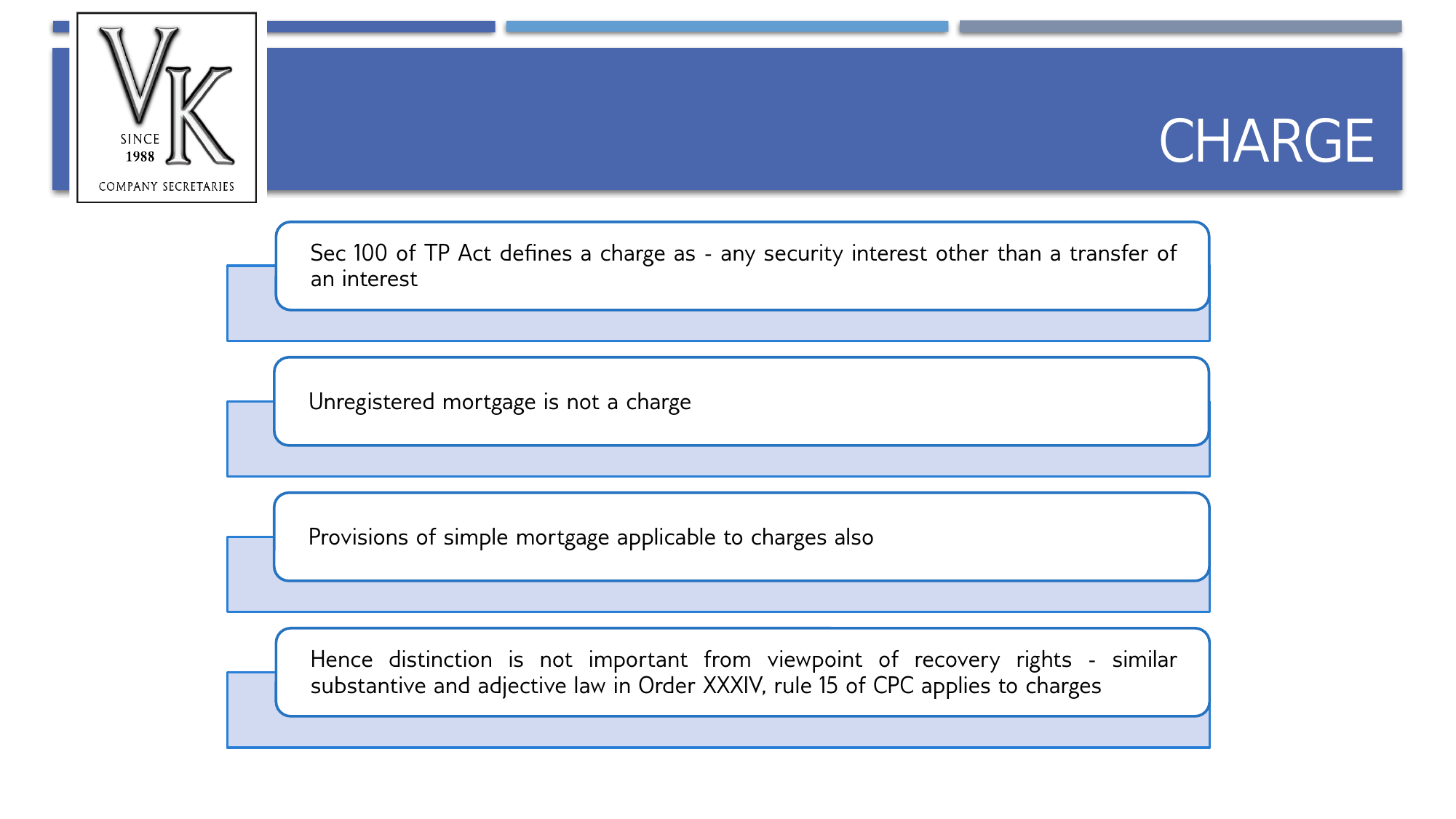

# Charge
Sec 100 of TP Act defines a charge as - any security interest other than a transfer of an interest
Unregistered mortgage is not a charge
Provisions of simple mortgage applicable to charges also
Hence distinction is not important from viewpoint of recovery rights - similar substantive and adjective law in Order XXXIV, rule 15 of CPC applies to charges